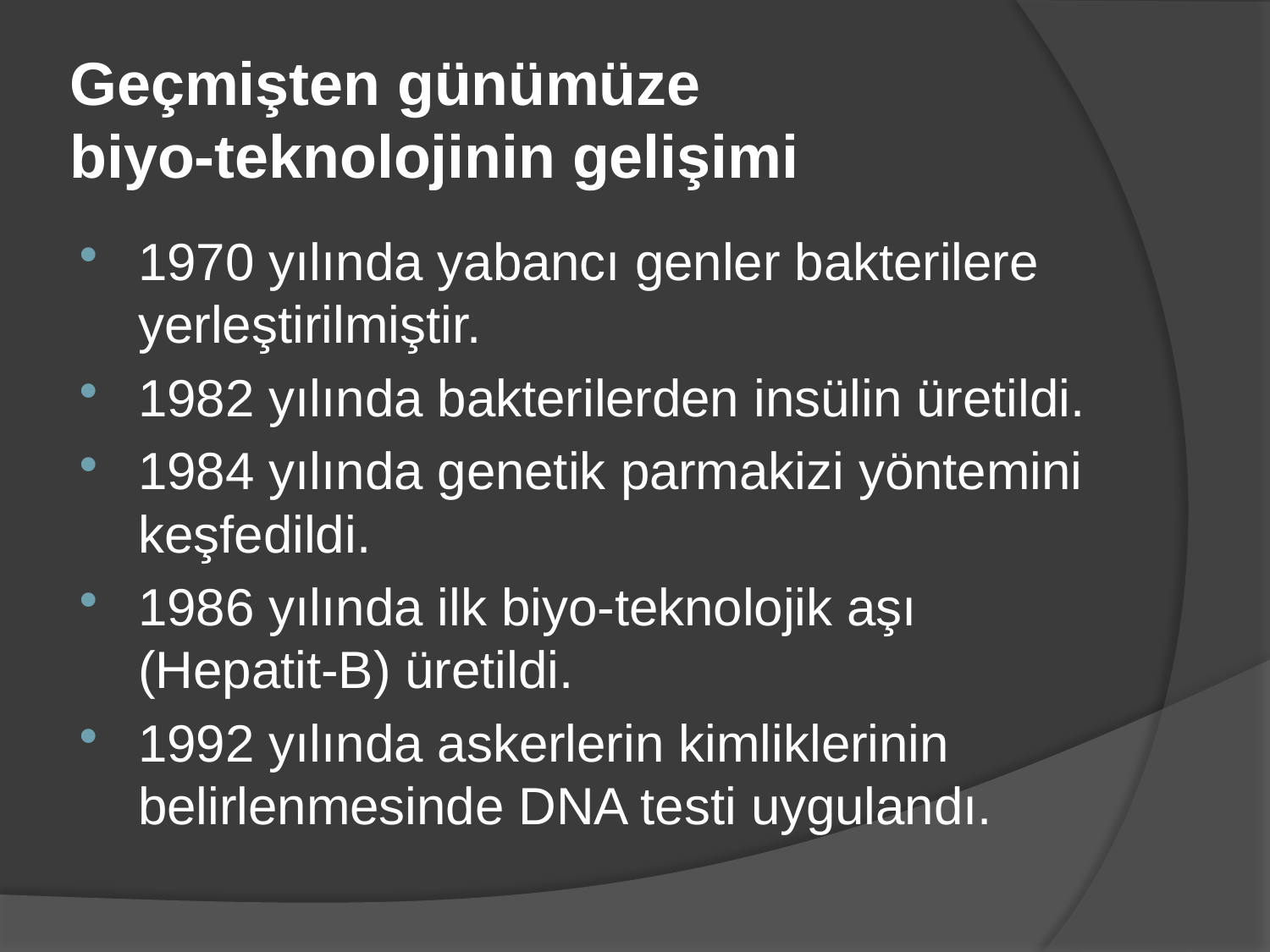

# Geçmişten günümüze biyo-teknolojinin gelişimi
1970 yılında yabancı genler bakterilere yerleştirilmiştir.
1982 yılında bakterilerden insülin üretildi.
1984 yılında genetik parmakizi yöntemini keşfedildi.
1986 yılında ilk biyo-teknolojik aşı (Hepatit-B) üretildi.
1992 yılında askerlerin kimliklerinin belirlenmesinde DNA testi uygulandı.